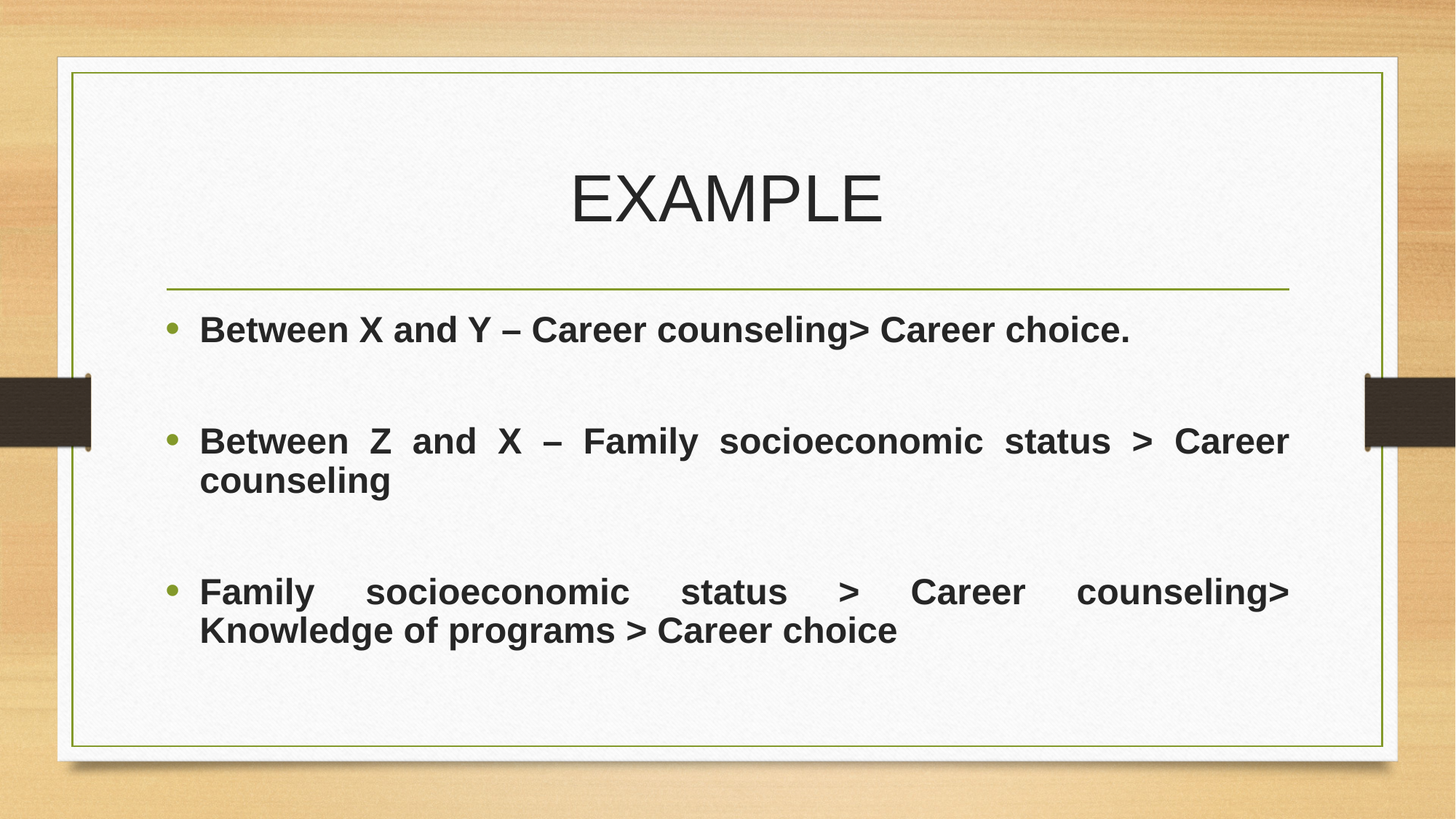

# EXAMPLE
Between X and Y – Career counseling> Career choice.

Between Z and X – Family socioeconomic status > Career counseling

Family socioeconomic status > Career counseling> Knowledge of programs > Career choice